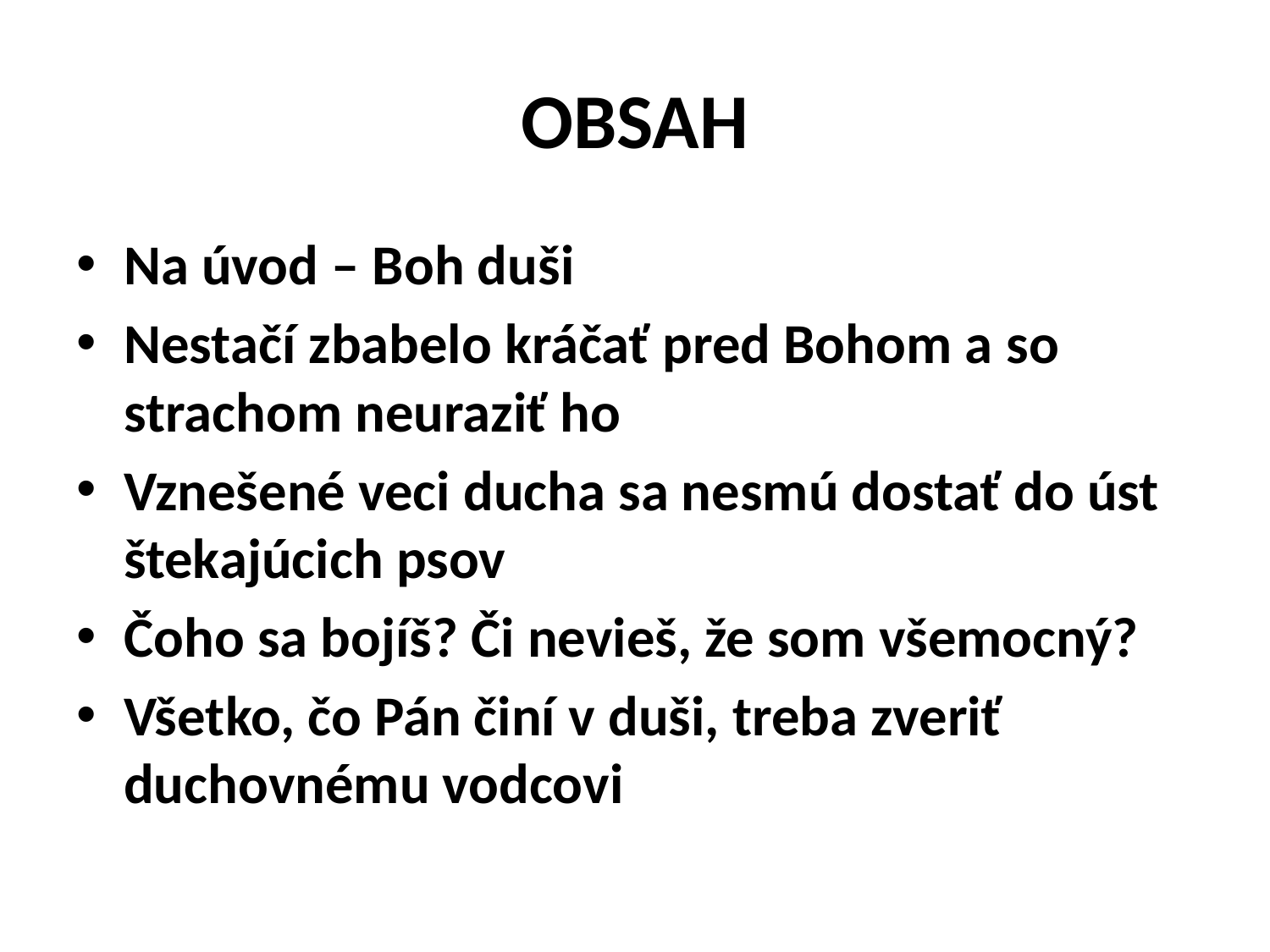

# OBSAH
Na úvod – Boh duši
Nestačí zbabelo kráčať pred Bohom a so strachom neuraziť ho
Vznešené veci ducha sa nesmú dostať do úst štekajúcich psov
Čoho sa bojíš? Či nevieš, že som všemocný?
Všetko, čo Pán činí v duši, treba zveriť duchovnému vodcovi